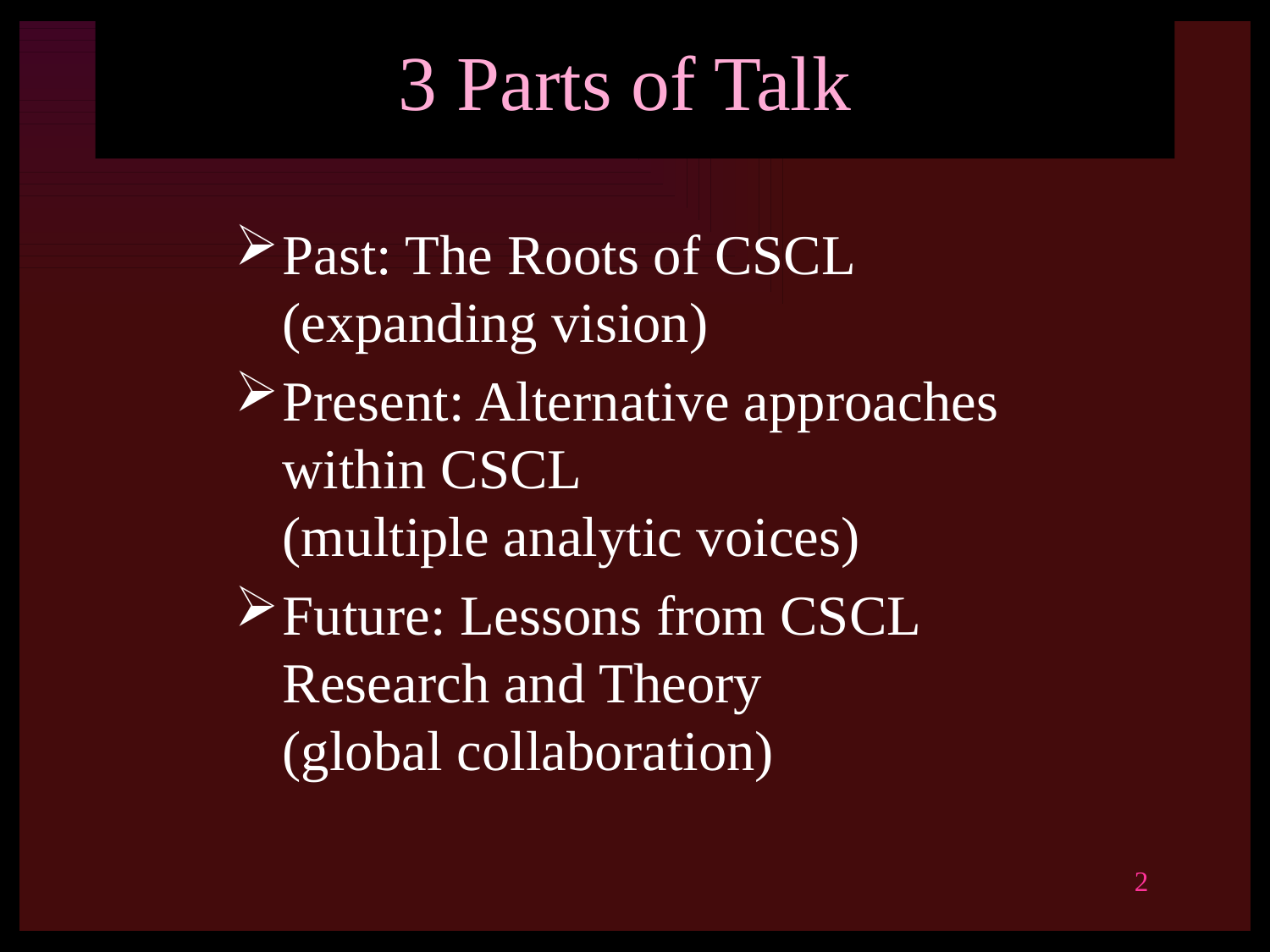

# 3 Parts of Talk
Past: The Roots of CSCL		(expanding vision)
Present: Alternative approaches within CSCL  			(multiple analytic voices)
Future: Lessons from CSCL Research and Theory		(global collaboration)